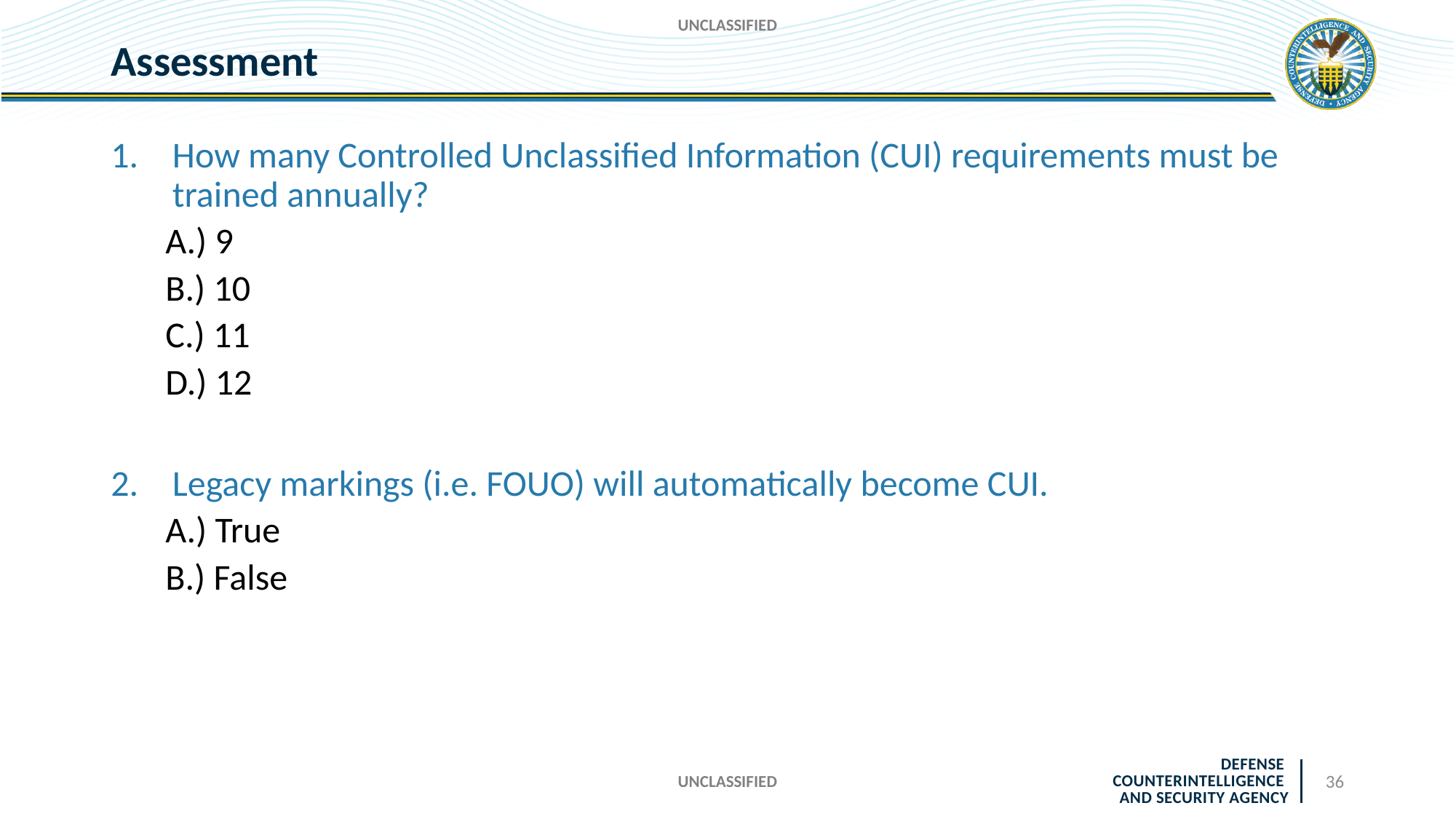

UNCLASSIFIED
# Assessment
How many Controlled Unclassified Information (CUI) requirements must be trained annually?
A.) 9
B.) 10
C.) 11
D.) 12

Legacy markings (i.e. FOUO) will automatically become CUI.
A.) True
B.) False

UNCLASSIFIED
36